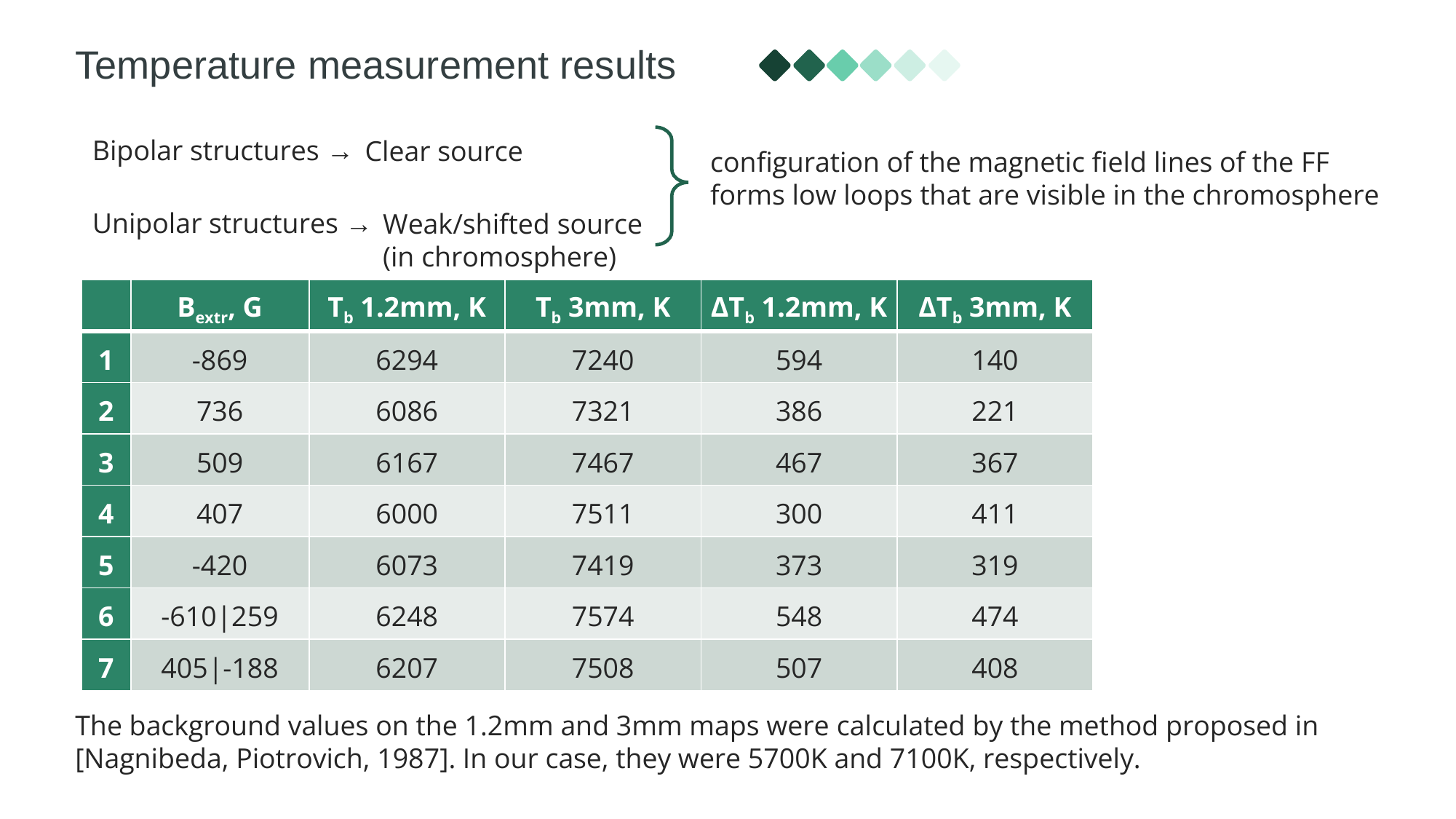

Temperature measurement results

Bipolar structures →
Clear source
configuration of the magnetic field lines of the FF forms low loops that are visible in the chromosphere
Unipolar structures →
Weak/shifted source
(in chromosphere)
|  | Bextr, G | Tb 1.2mm, K | Tb 3mm, K | ΔTb 1.2mm, K | ΔTb 3mm, K |
| --- | --- | --- | --- | --- | --- |
| 1 | -869 | 6294 | 7240 | 594 | 140 |
| 2 | 736 | 6086 | 7321 | 386 | 221 |
| 3 | 509 | 6167 | 7467 | 467 | 367 |
| 4 | 407 | 6000 | 7511 | 300 | 411 |
| 5 | -420 | 6073 | 7419 | 373 | 319 |
| 6 | -610|259 | 6248 | 7574 | 548 | 474 |
| 7 | 405|-188 | 6207 | 7508 | 507 | 408 |
The background values ​​on the 1.2mm and 3mm maps were calculated by the method proposed in [Nagnibeda, Piotrovich, 1987]. In our case, they were 5700K and 7100K, respectively.